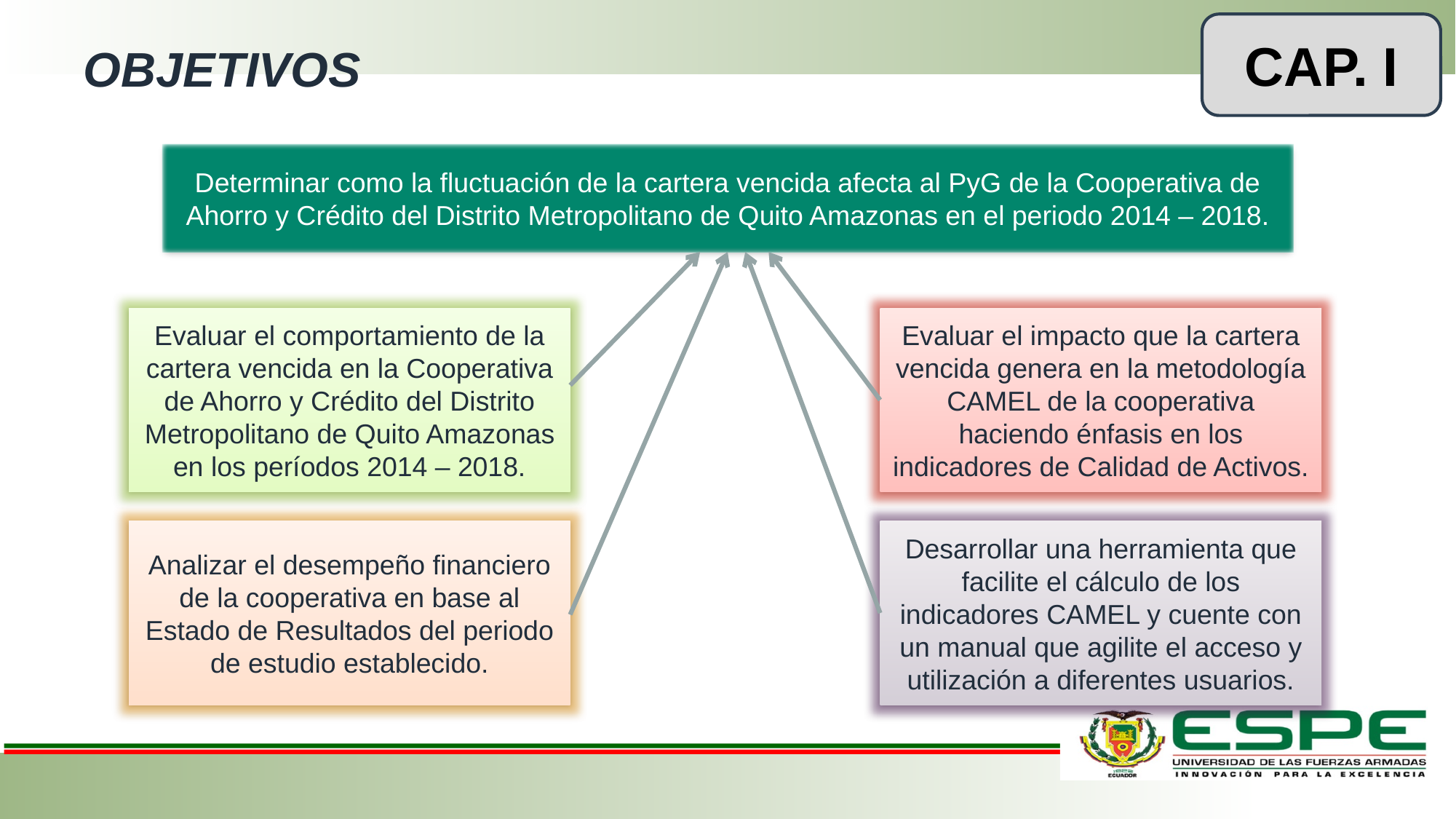

CAP. I
# OBJETIVOS
Determinar como la fluctuación de la cartera vencida afecta al PyG de la Cooperativa de Ahorro y Crédito del Distrito Metropolitano de Quito Amazonas en el periodo 2014 – 2018.
Evaluar el impacto que la cartera vencida genera en la metodología CAMEL de la cooperativa haciendo énfasis en los indicadores de Calidad de Activos.
Evaluar el comportamiento de la cartera vencida en la Cooperativa de Ahorro y Crédito del Distrito Metropolitano de Quito Amazonas en los períodos 2014 – 2018.
Analizar el desempeño financiero de la cooperativa en base al Estado de Resultados del periodo de estudio establecido.
Desarrollar una herramienta que facilite el cálculo de los indicadores CAMEL y cuente con un manual que agilite el acceso y utilización a diferentes usuarios.